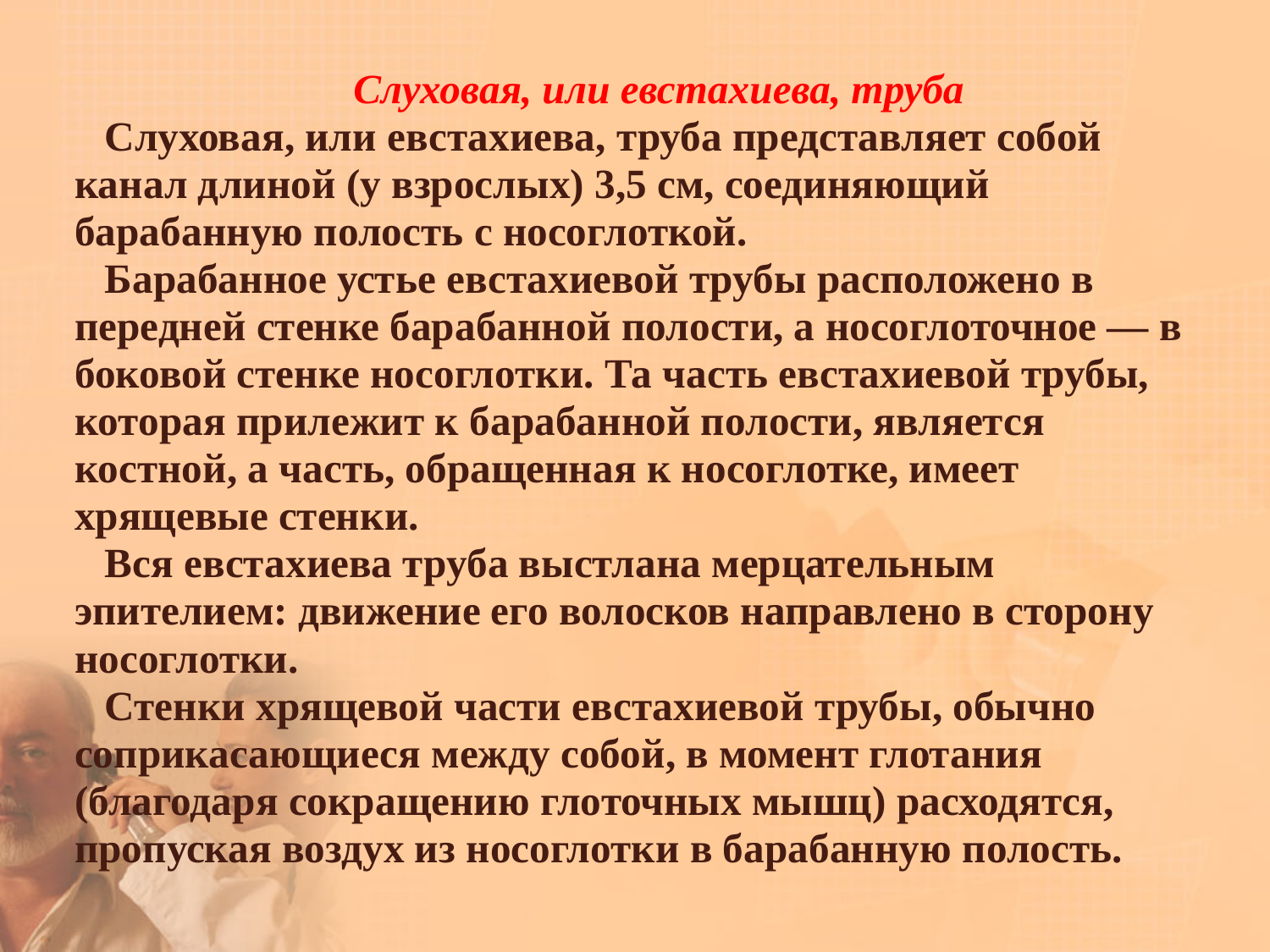

Слуховая, или евстахиева, труба
Слуховая, или евстахиева, труба представляет собой канал длиной (у взрослых) 3,5 см, соединяющий барабанную полость с носоглоткой.
Барабанное устье евстахиевой трубы расположено в передней стенке барабанной полости, а носоглоточное — в боковой стенке носоглотки. Та часть евстахиевой трубы, которая прилежит к барабанной полости, является костной, а часть, обращенная к носоглотке, имеет хрящевые стенки.
Вся евстахиева труба выстлана мерцательным эпителием: движение его волосков направлено в сторону носоглотки.
Стенки хрящевой части евстахиевой трубы, обычно соприкасающиеся между собой, в момент глотания (благодаря сокращению глоточных мышц) расходятся, пропуская воздух из носоглотки в барабанную полость.